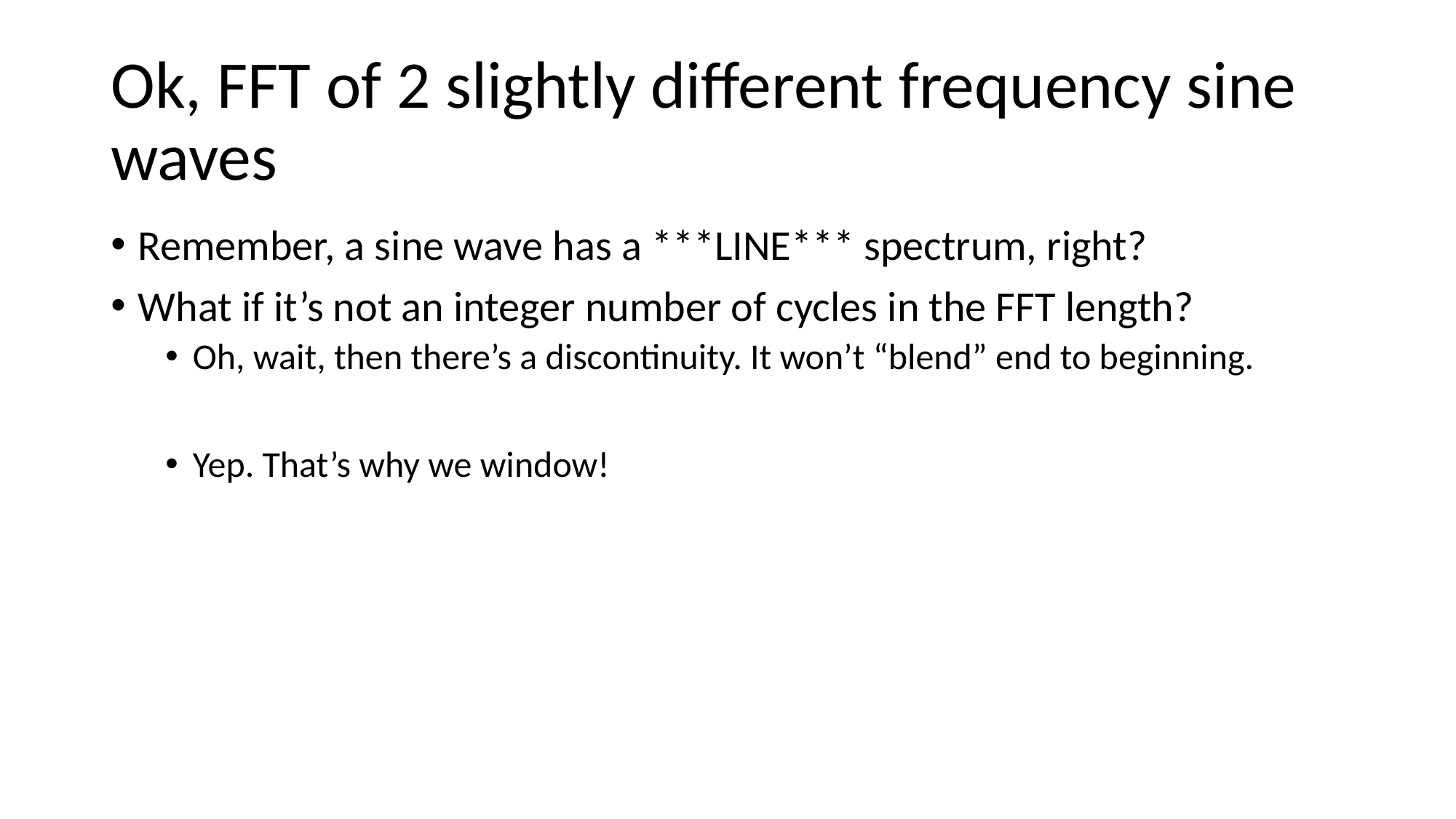

# Ok, FFT of 2 slightly different frequency sine waves
Remember, a sine wave has a ***LINE*** spectrum, right?
What if it’s not an integer number of cycles in the FFT length?
Oh, wait, then there’s a discontinuity. It won’t “blend” end to beginning.

Yep. That’s why we window!